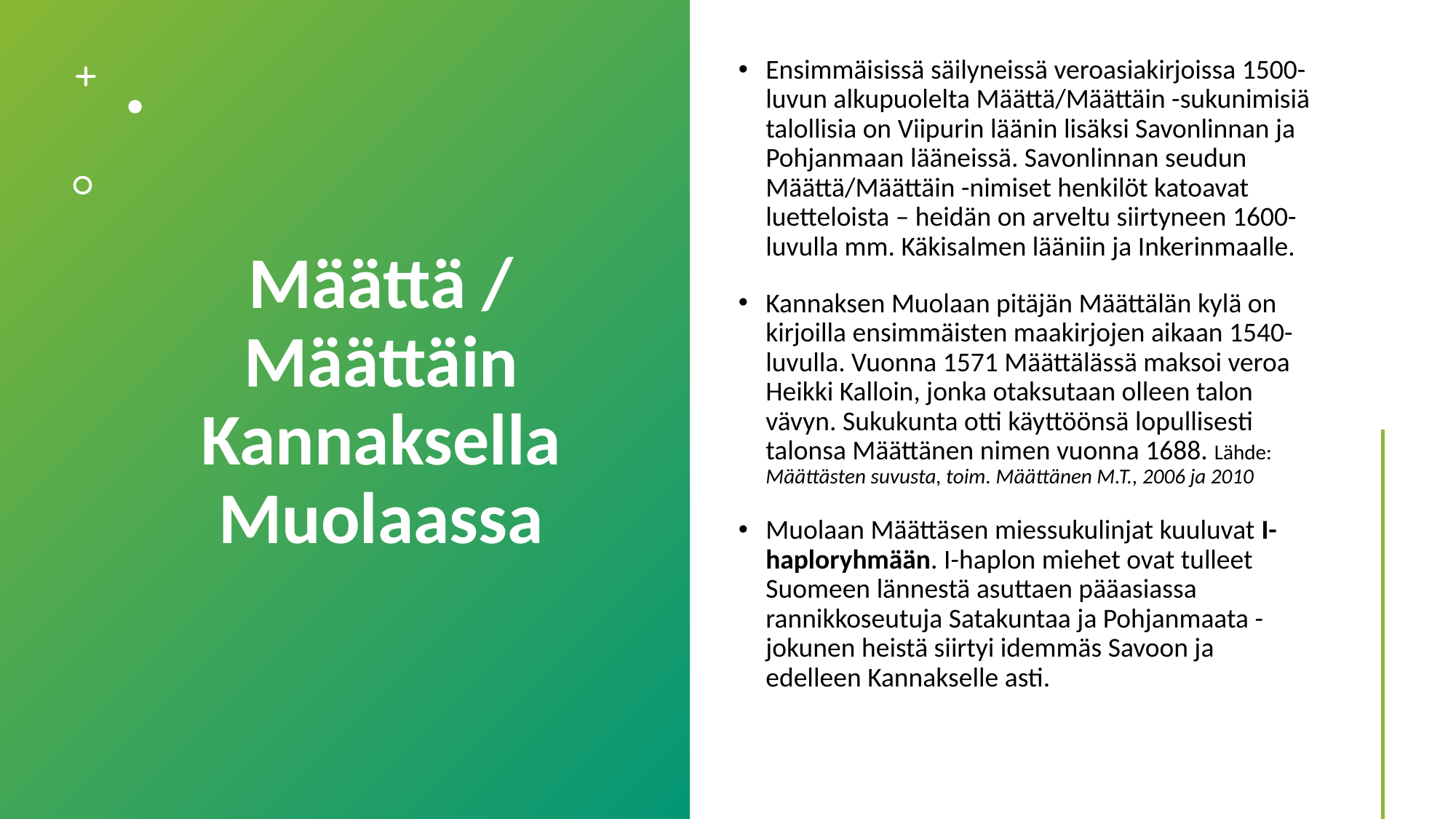

# Määttä / Määttäin Kannaksella Muolaassa
Ensimmäisissä säilyneissä veroasiakirjoissa 1500-luvun alkupuolelta Määttä/Määttäin -sukunimisiä talollisia on Viipurin läänin lisäksi Savonlinnan ja Pohjanmaan lääneissä. Savonlinnan seudun Määttä/Määttäin -nimiset henkilöt katoavat luetteloista – heidän on arveltu siirtyneen 1600-luvulla mm. Käkisalmen lääniin ja Inkerinmaalle.
Kannaksen Muolaan pitäjän Määttälän kylä on kirjoilla ensimmäisten maakirjojen aikaan 1540-luvulla. Vuonna 1571 Määttälässä maksoi veroa Heikki Kalloin, jonka otaksutaan olleen talon vävyn. Sukukunta otti käyttöönsä lopullisesti talonsa Määttänen nimen vuonna 1688. Lähde: Määttästen suvusta, toim. Määttänen M.T., 2006 ja 2010
Muolaan Määttäsen miessukulinjat kuuluvat I-haploryhmään. I-haplon miehet ovat tulleet Suomeen lännestä asuttaen pääasiassa rannikkoseutuja Satakuntaa ja Pohjanmaata -  jokunen heistä siirtyi idemmäs Savoon ja edelleen Kannakselle asti.